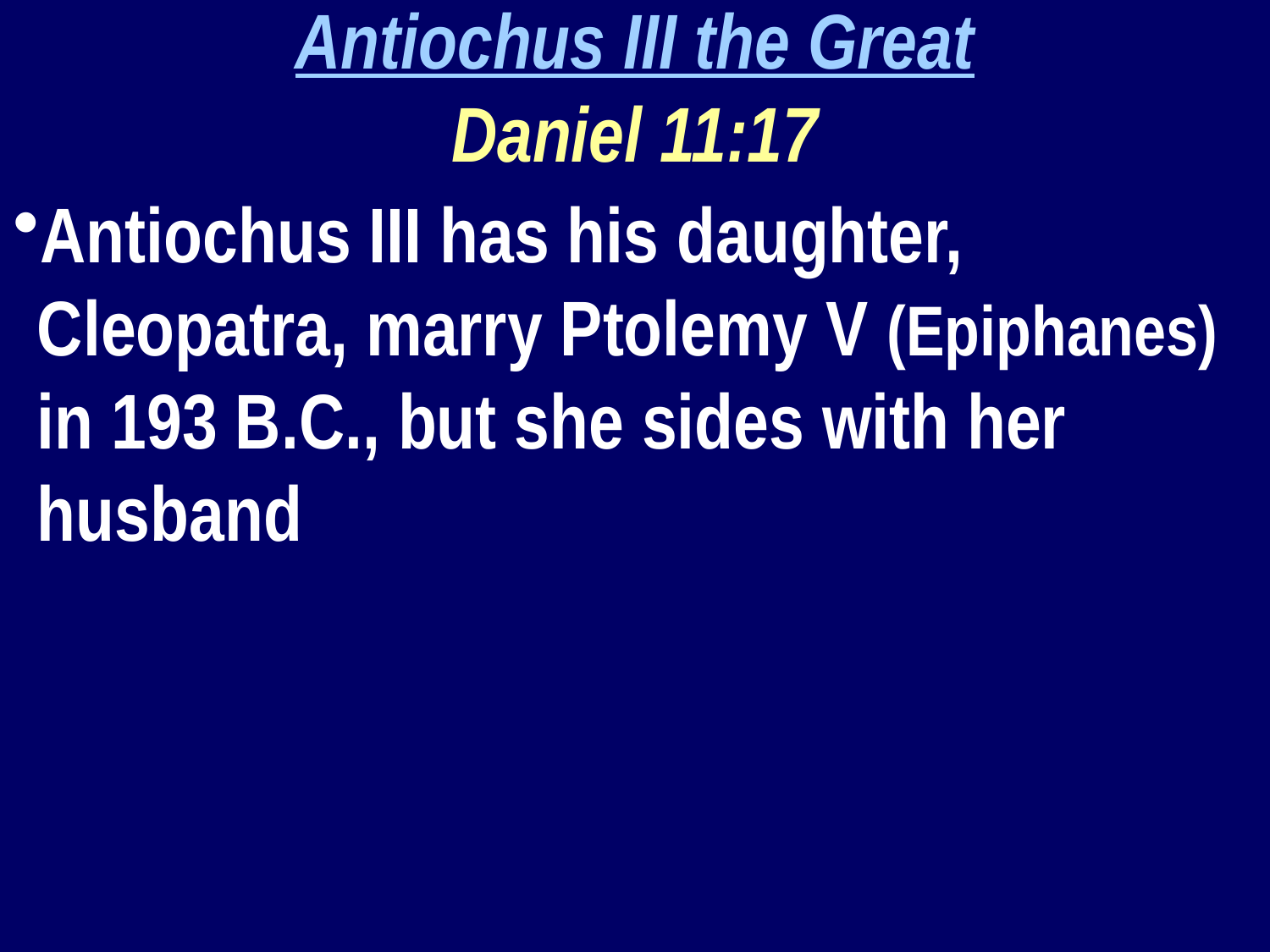

Antiochus III the Great
Daniel 11:17
Antiochus III has his daughter, Cleopatra, marry Ptolemy V (Epiphanes) in 193 B.C., but she sides with her husband